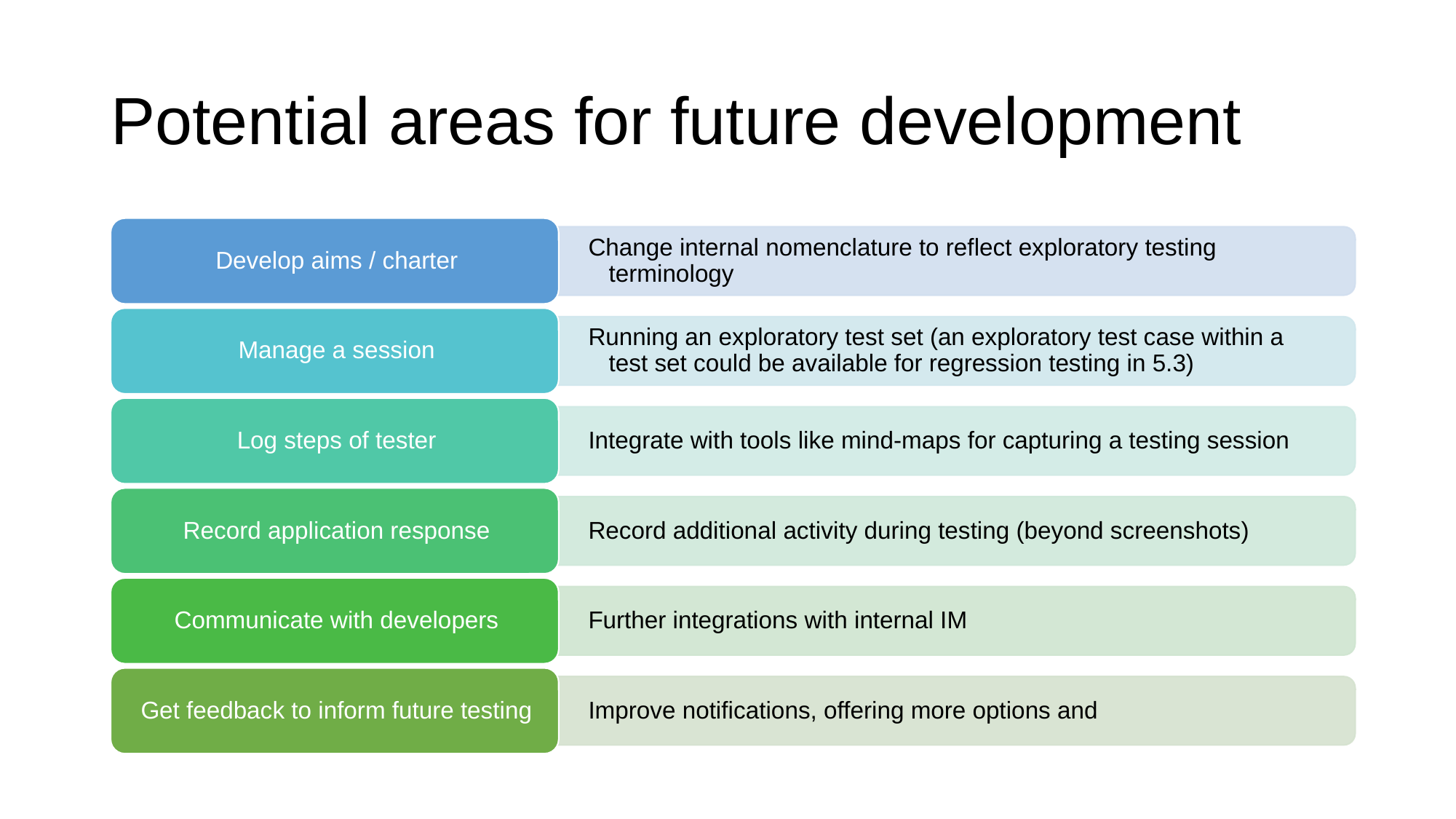

# Potential areas for future development
Change internal nomenclature to reflect exploratory testing terminology
Develop aims / charter
Running an exploratory test set (an exploratory test case within a test set could be available for regression testing in 5.3)
Manage a session
Integrate with tools like mind-maps for capturing a testing session
Log steps of tester
Record additional activity during testing (beyond screenshots)
Record application response
Further integrations with internal IM
Communicate with developers
Improve notifications, offering more options and
Get feedback to inform future testing